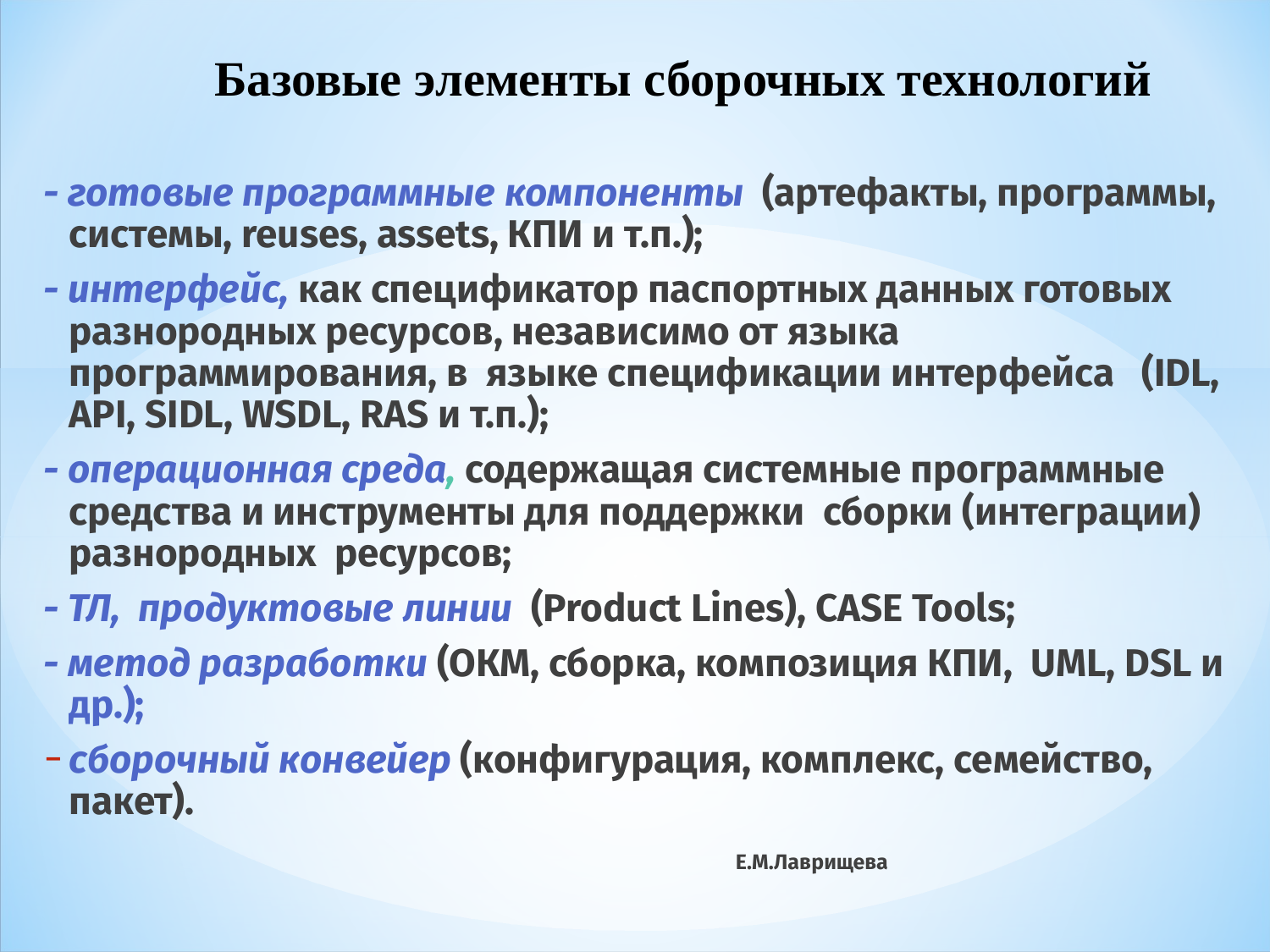

Базовые элементы сборочных технологий
- готовые программные компоненты  (артефакты, программы, системы, reuses, assets, КПИ и т.п.);
- интерфейс, как спецификатор паспортных данных готовых разнородных ресурсов, независимо от языка  программирования, в  языке спецификации интерфейса   (IDL, API, SIDL, WSDL, RAS и т.п.);
- операционная среда, содержащая системные программные средства и инструменты для поддержки  сборки (интеграции) разнородных  ресурсов;
- ТЛ,  продуктовые линии  (Product Lines), CASE Tools;
- метод разработки (ОКМ, сборка, композиция КПИ,  UML, DSL и др.);
сборочный конвейер (конфигурация, комплекс, семейство, пакет).
                                                                            Е.М.Лаврищева